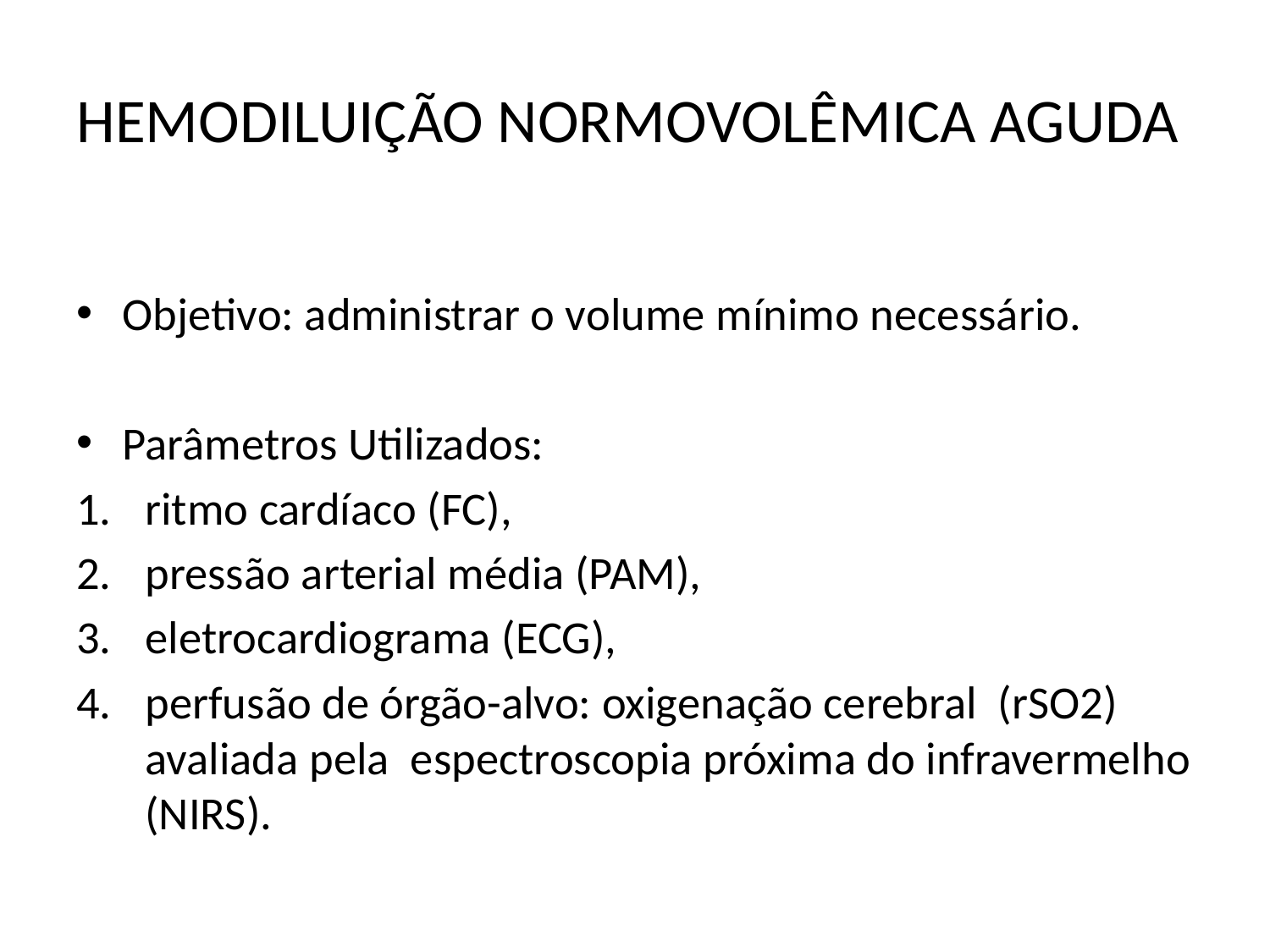

# HEMODILUIÇÃO NORMOVOLÊMICA AGUDA
Objetivo: administrar o volume mínimo necessário.

Parâmetros Utilizados:
ritmo cardíaco (FC),
pressão arterial média (PAM),
eletrocardiograma (ECG),
perfusão de órgão-alvo: oxigenação cerebral  (rSO2) avaliada pela  espectroscopia próxima do infravermelho (NIRS).